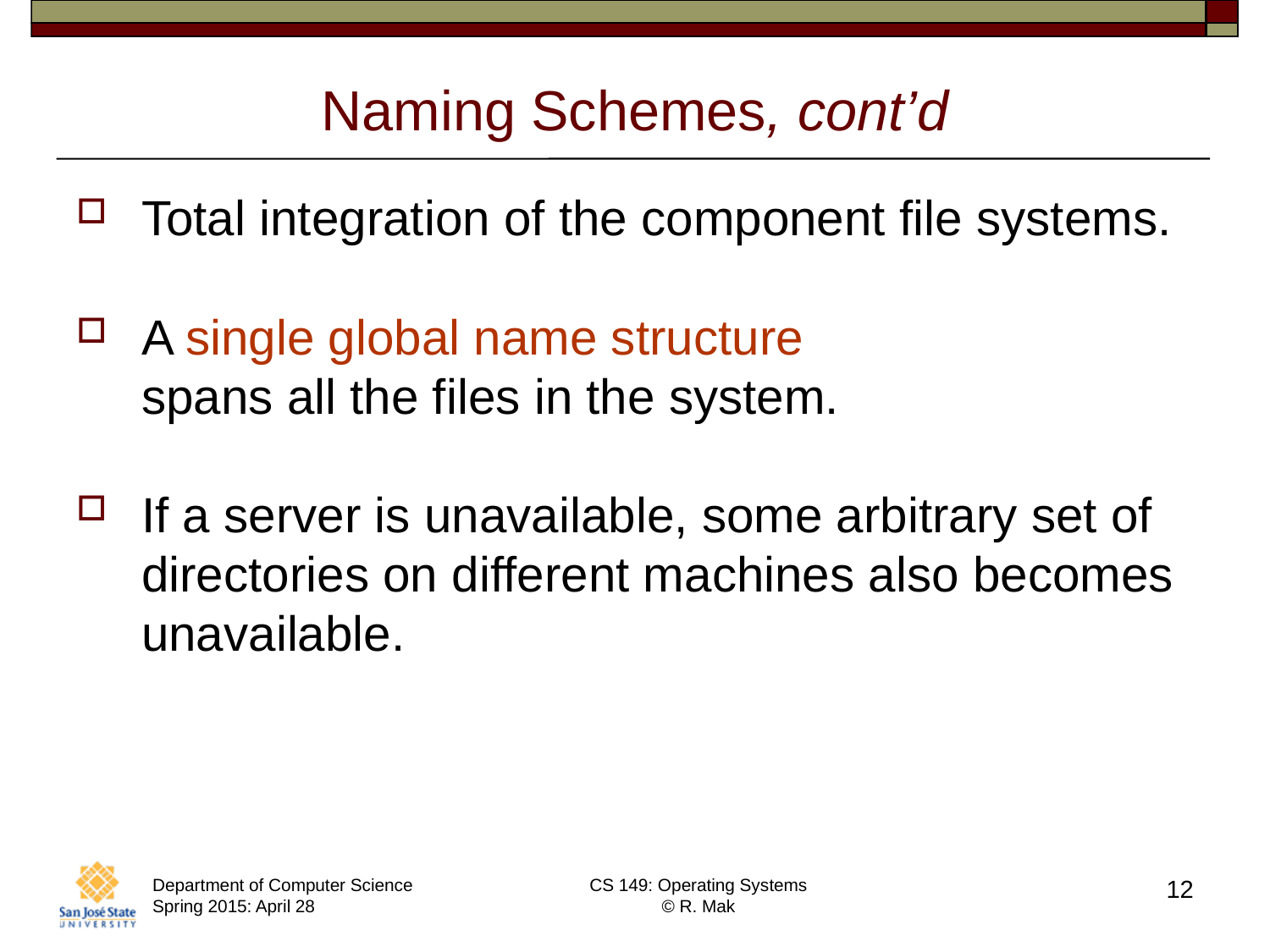

# Naming Schemes, cont’d
Total integration of the component file systems.

A single global name structure
spans all the files in the system.

If a server is unavailable, some arbitrary set of directories on different machines also becomes unavailable.
Department of Computer Science Spring 2015: April 28
CS 149: Operating Systems
© R. Mak
12